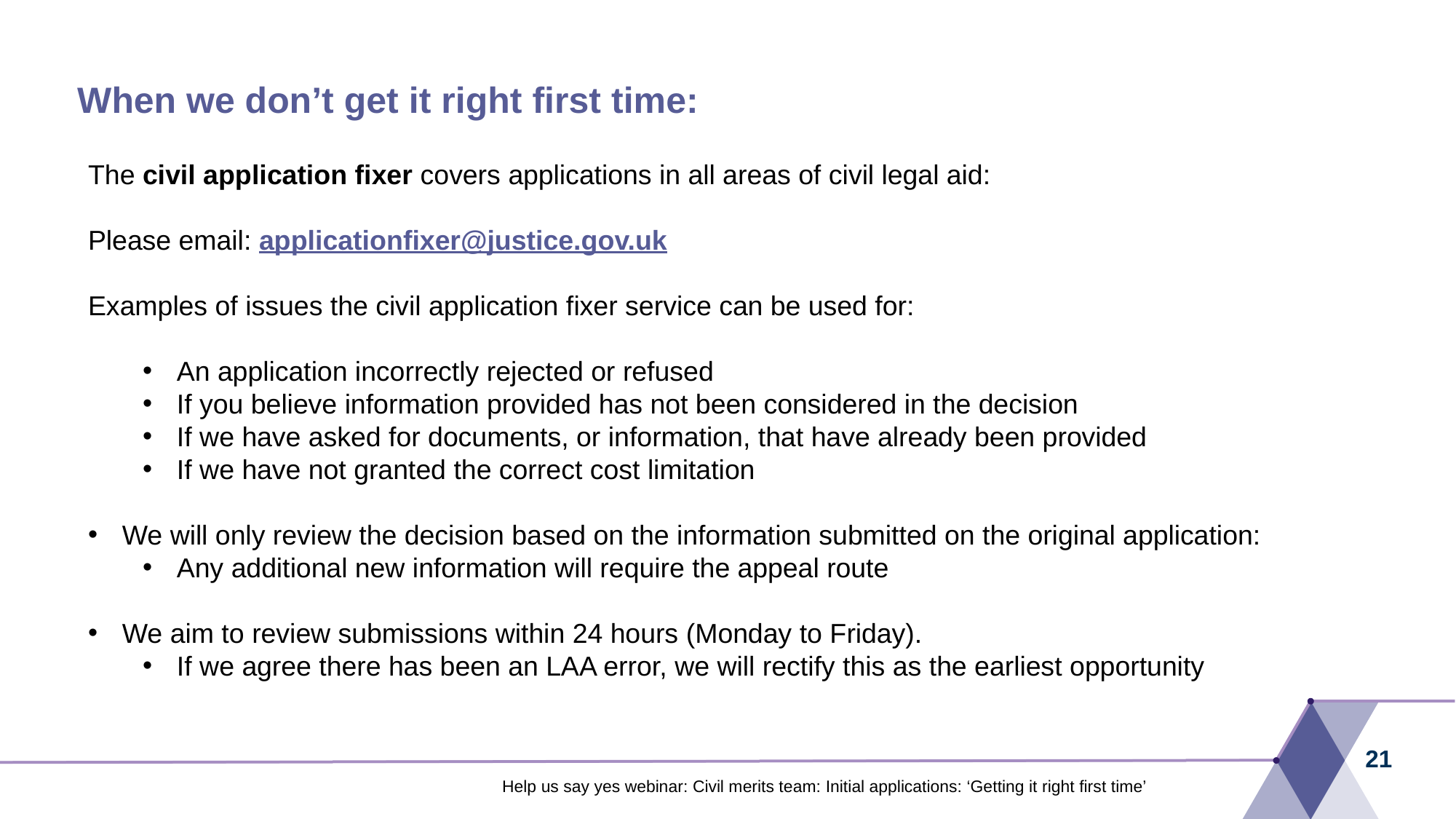

# When we don’t get it right first time:
The civil application fixer covers applications in all areas of civil legal aid:

Please email: applicationfixer@justice.gov.uk

Examples of issues the civil application fixer service can be used for:

An application incorrectly rejected or refused
If you believe information provided has not been considered in the decision
If we have asked for documents, or information, that have already been provided
If we have not granted the correct cost limitation

We will only review the decision based on the information submitted on the original application:
Any additional new information will require the appeal route

We aim to review submissions within 24 hours (Monday to Friday).
If we agree there has been an LAA error, we will rectify this as the earliest opportunity

21
Help us say yes webinar: Civil merits team: Initial applications: ‘Getting it right first time’